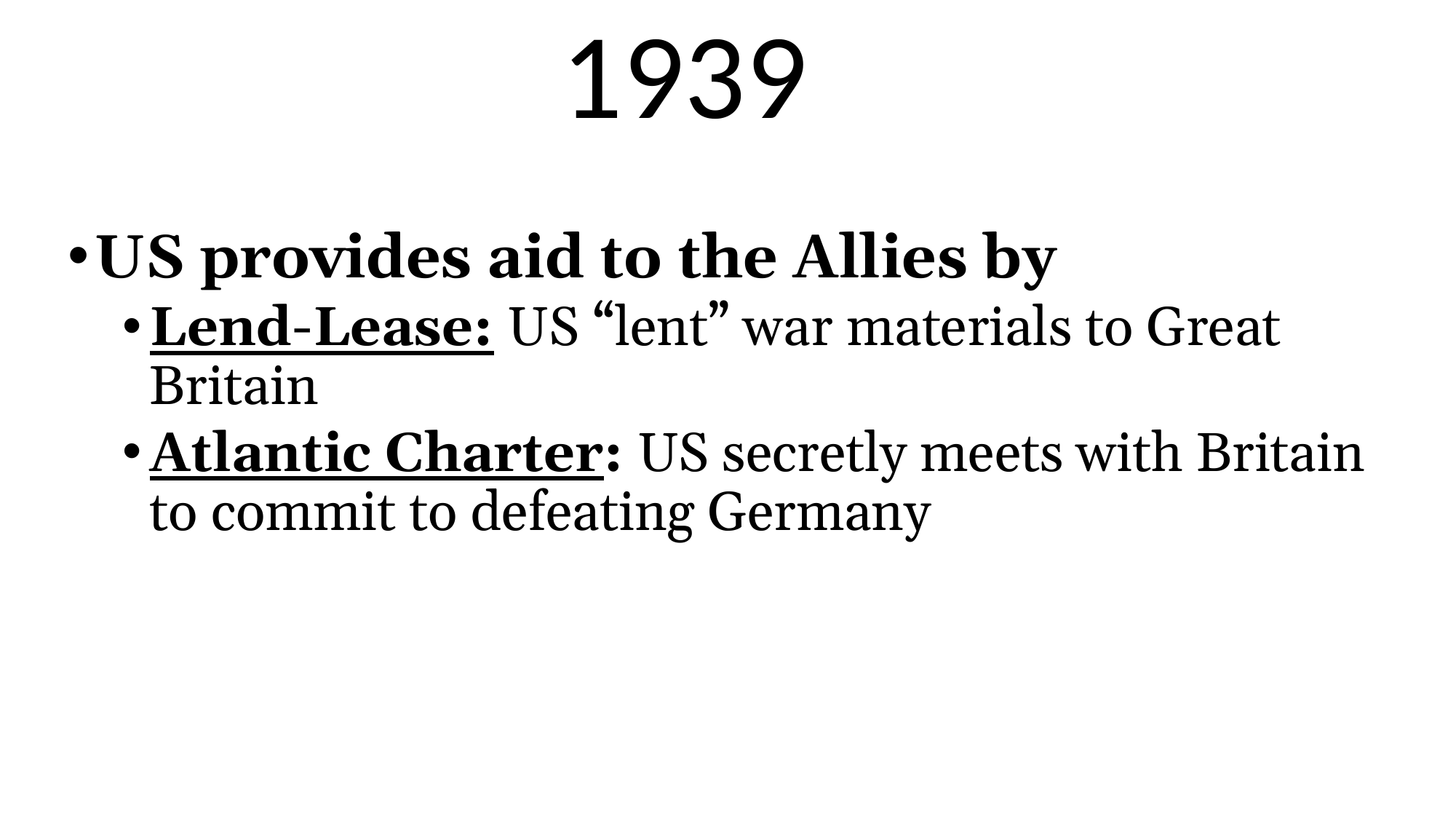

1939

US provides aid to the Allies by
Lend-Lease: US “lent” war materials to Great Britain
Atlantic Charter: US secretly meets with Britain to commit to defeating Germany